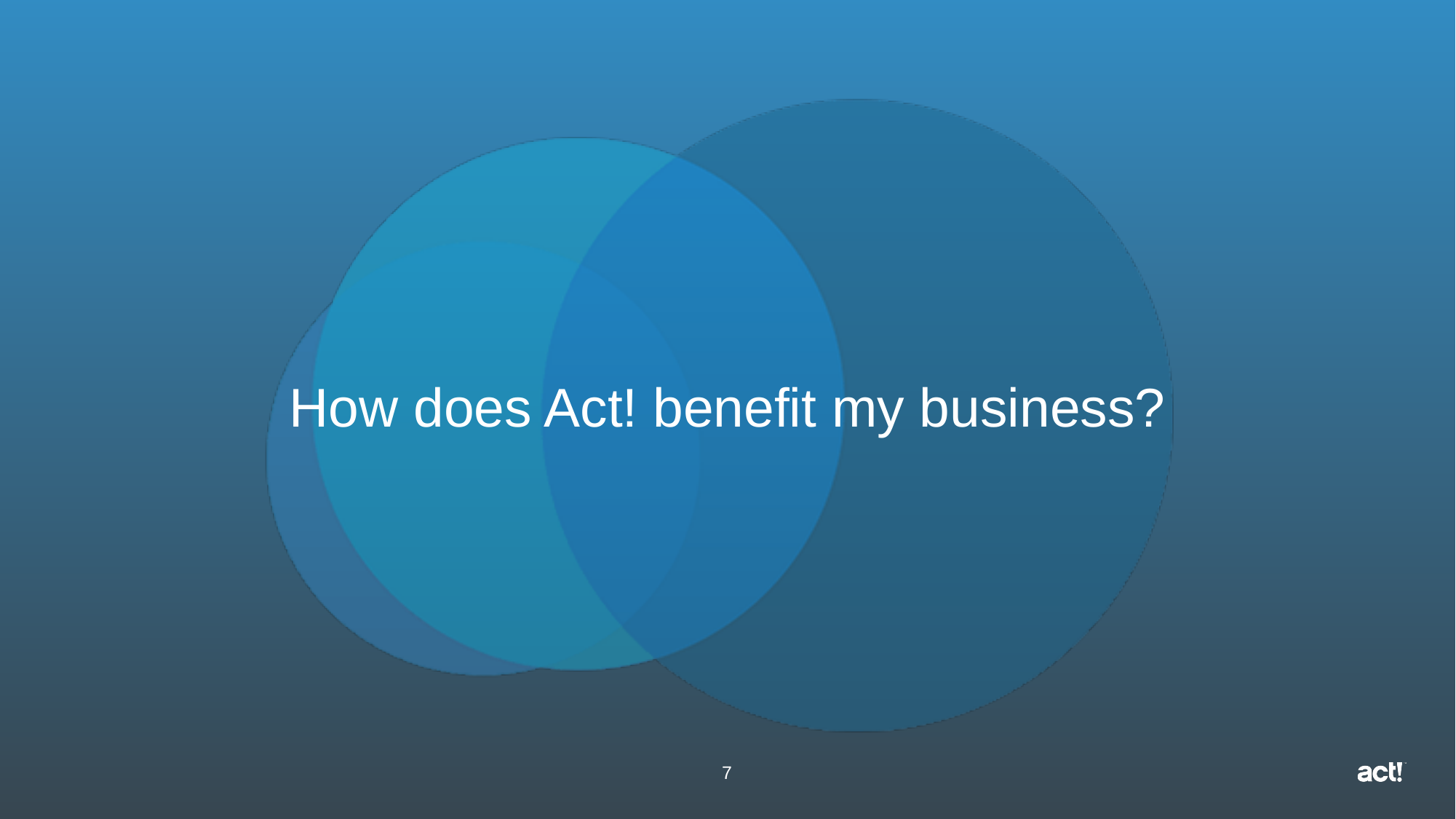

# How does Act! benefit my business?